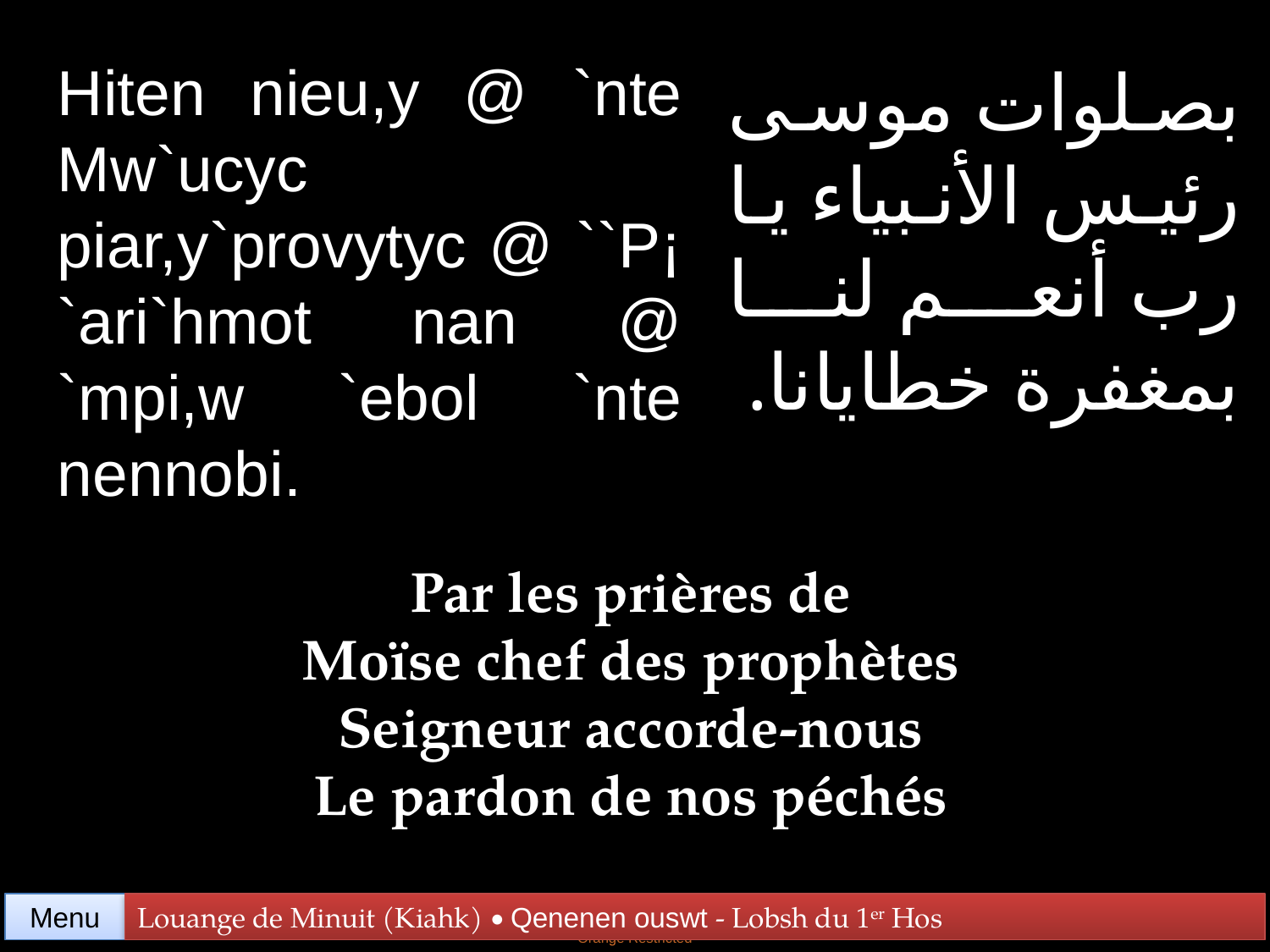

Hiten nieu,y @ `nte Mw`ucyc piar,y`provytyc @ ``P¡ `ari`hmot nan @ `mpi,w `ebol `nte nennobi.
بصلوات موسى رئيس الأنبياء يا رب أنعم لنا بمغفرة خطايانا.
Par les prières de
Moïse chef des prophètes
Seigneur accorde-nous
Le pardon de nos péchés
Menu
Louange de Minuit (Kiahk) • Qenenen ouswt - Lobsh du 1er Hos